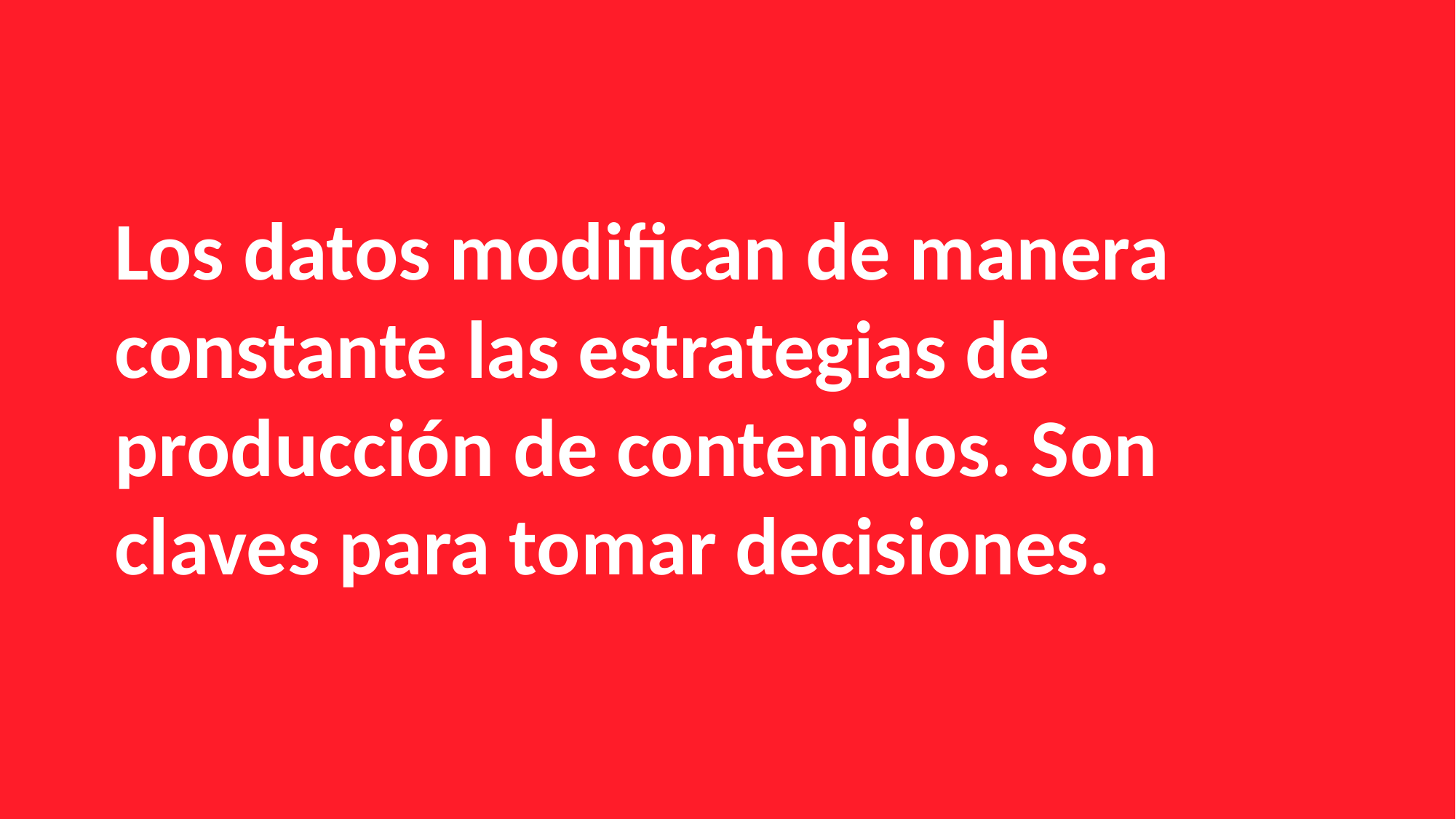

Los datos modifican de manera constante las estrategias de producción de contenidos. Son claves para tomar decisiones.